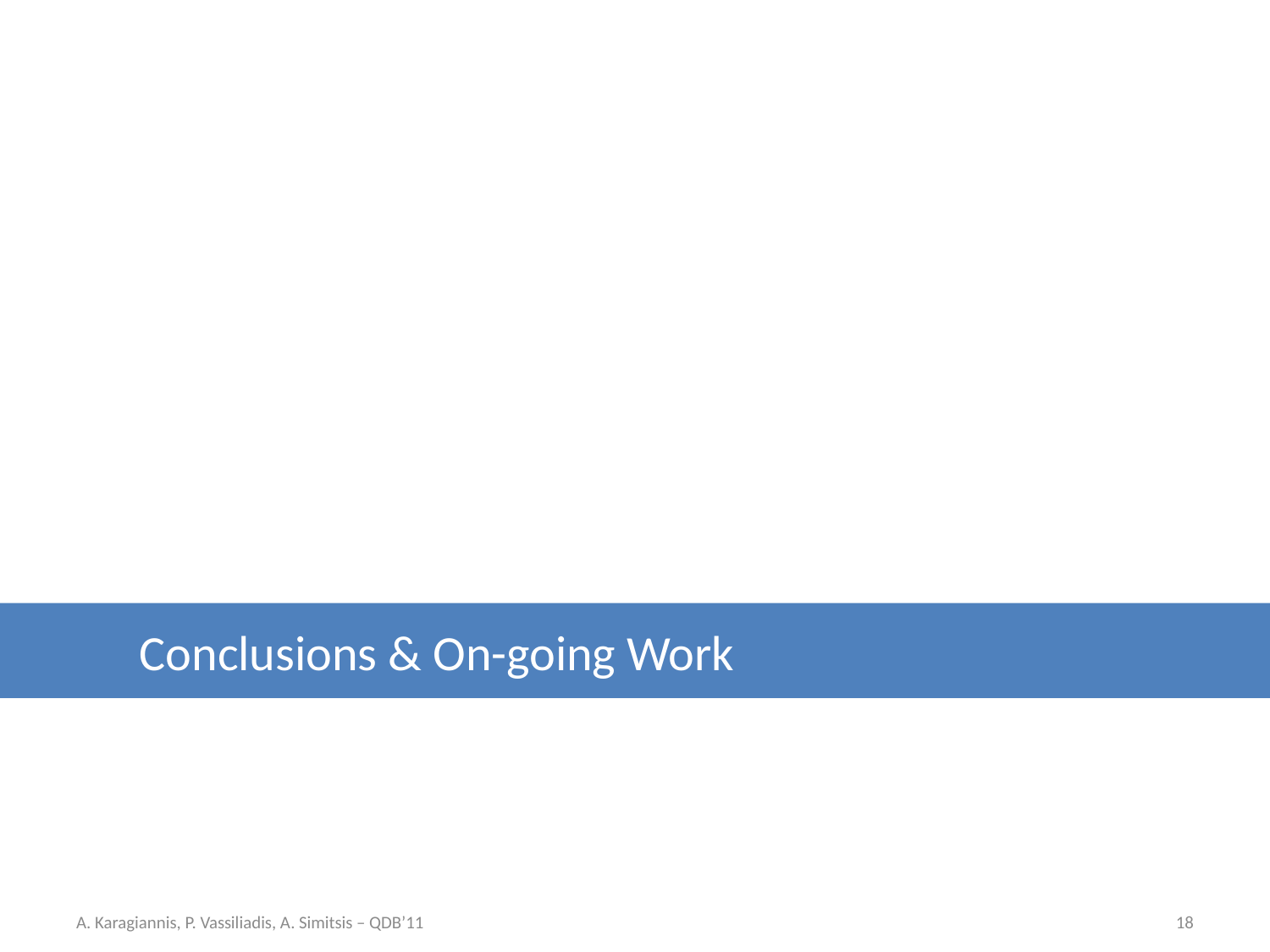

Conclusions & On-going Work
A. Karagiannis, P. Vassiliadis, A. Simitsis – QDB’11
18